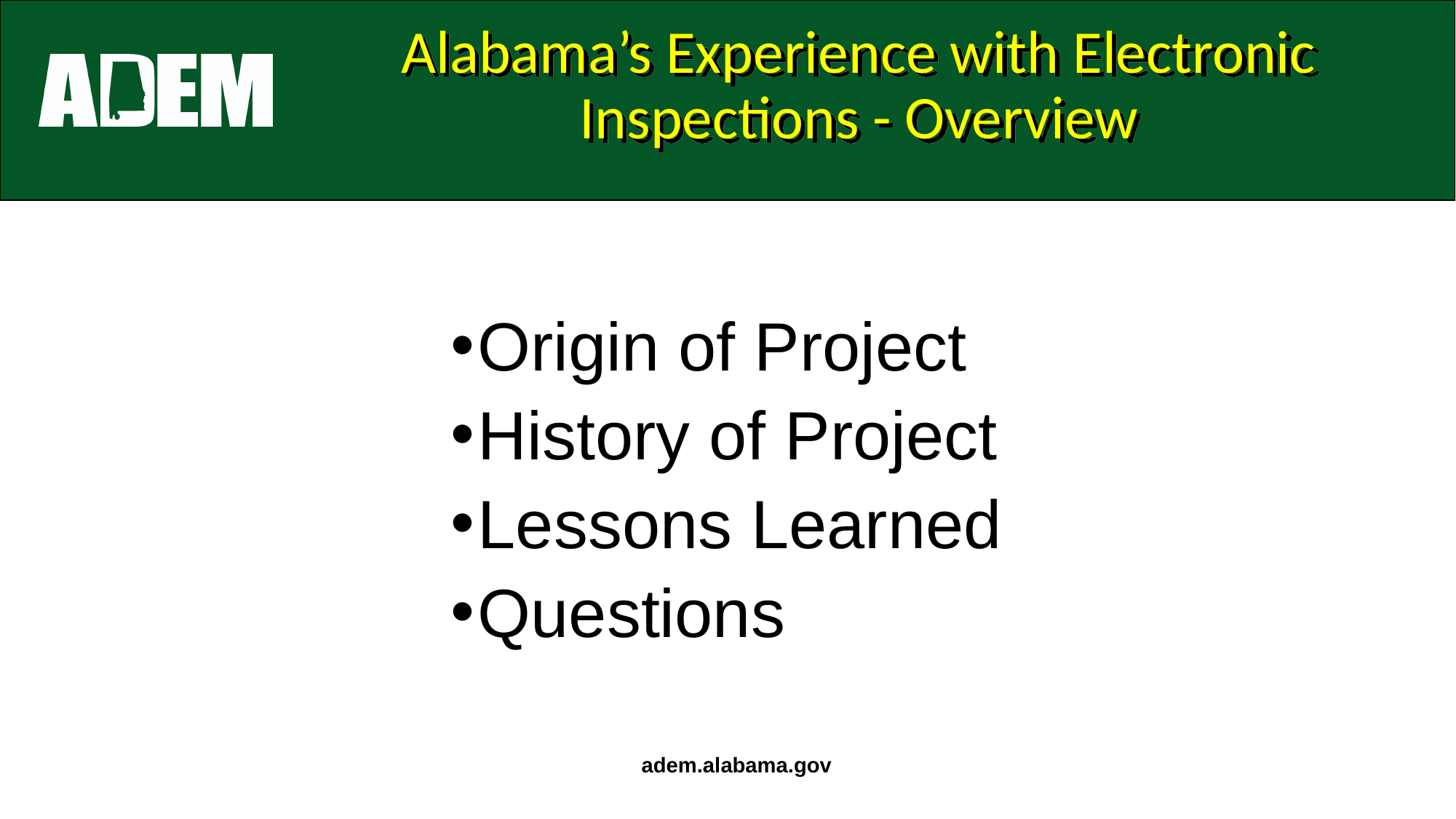

Alabama’s Experience with Electronic Inspections - Overview

Origin of Project
History of Project
Lessons Learned
Questions